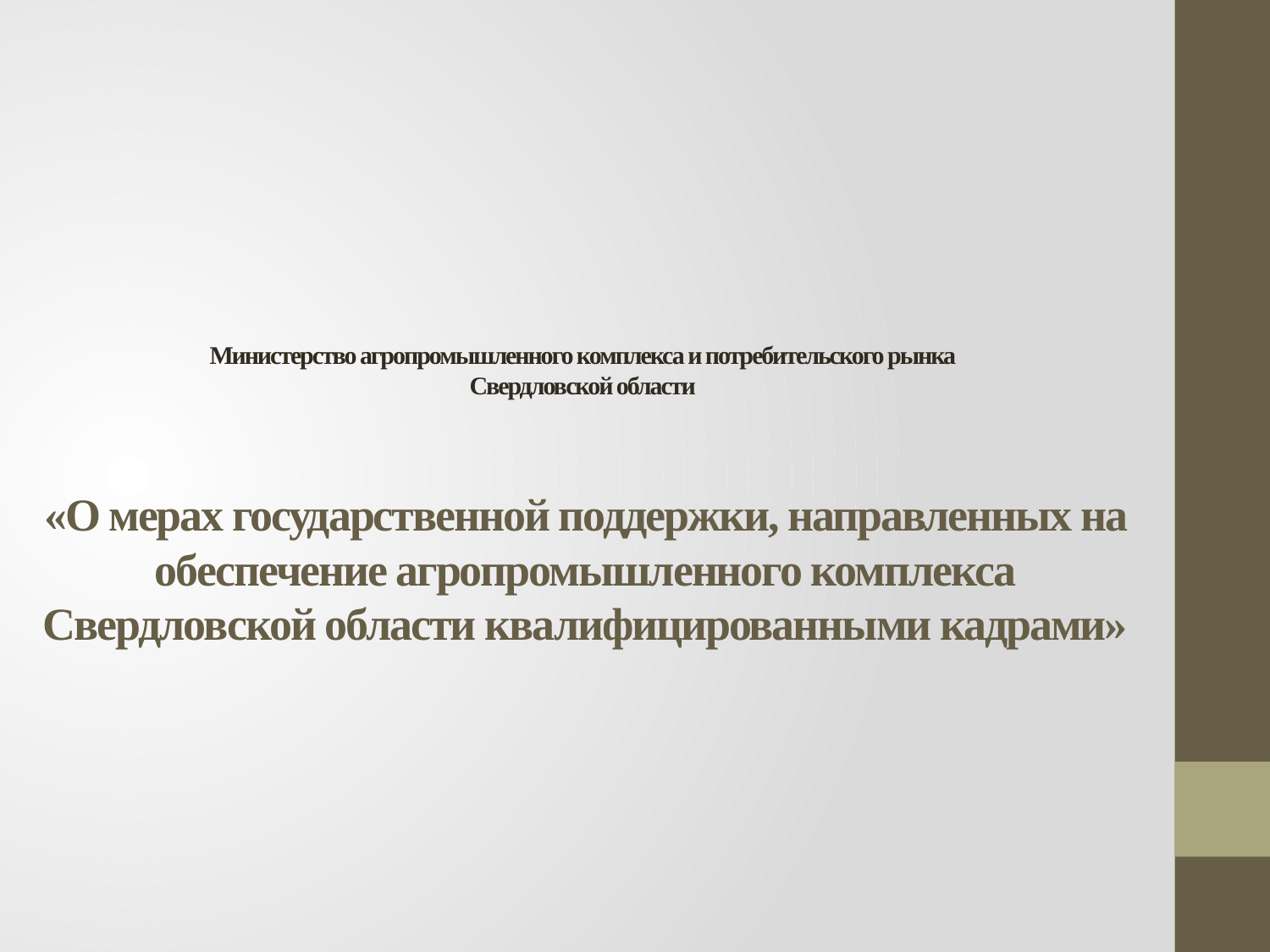

# Министерство агропромышленного комплекса и потребительского рынка Свердловской области «О мерах государственной поддержки, направленных на обеспечение агропромышленного комплекса Свердловской области квалифицированными кадрами»